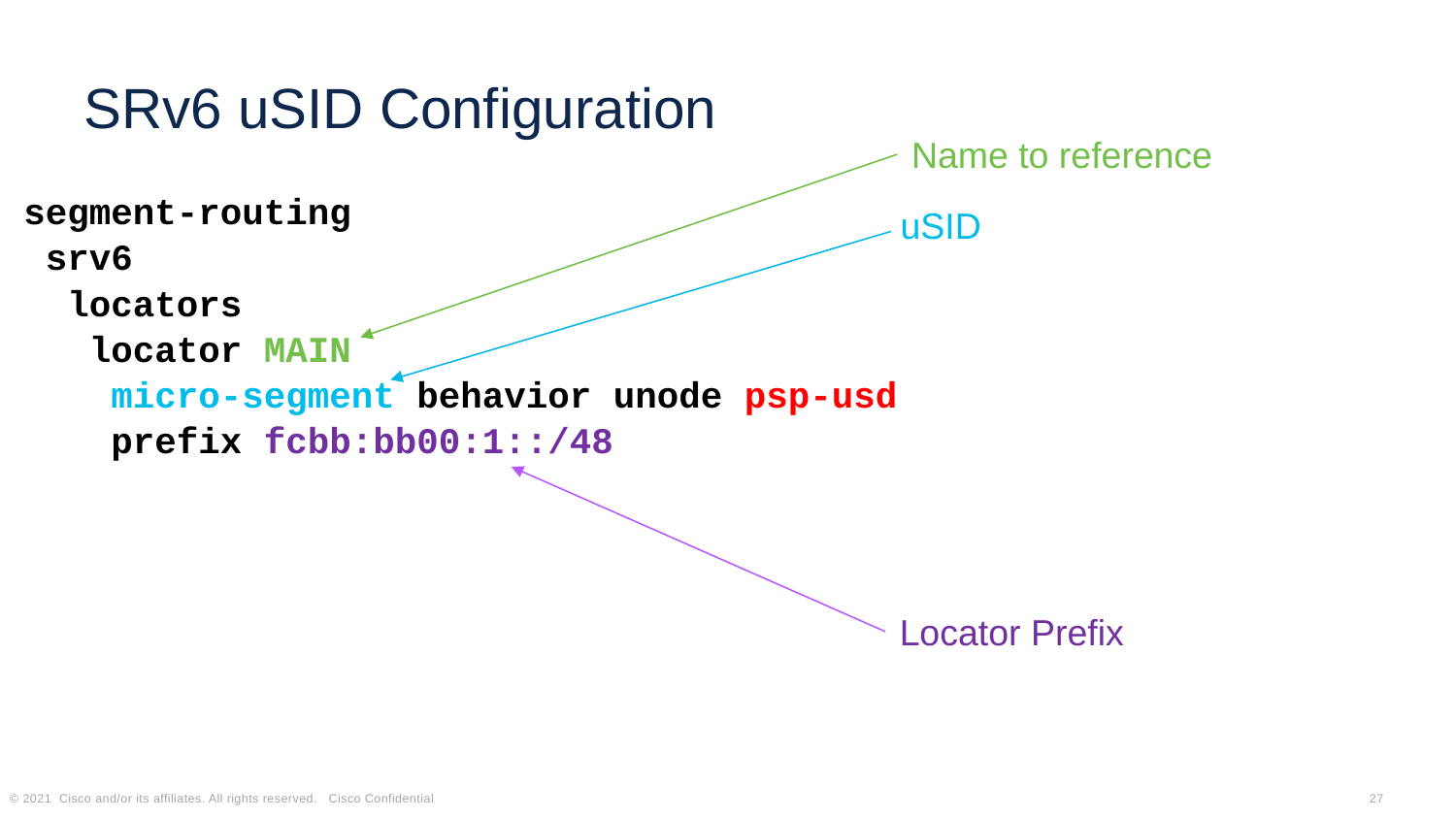

# SRv6 uSID Configuration
Name to reference
segment-routing
 srv6
  locators
   locator MAIN
    micro-segment behavior unode psp-usd
    prefix fcbb:bb00:1::/48

uSID
Locator Prefix